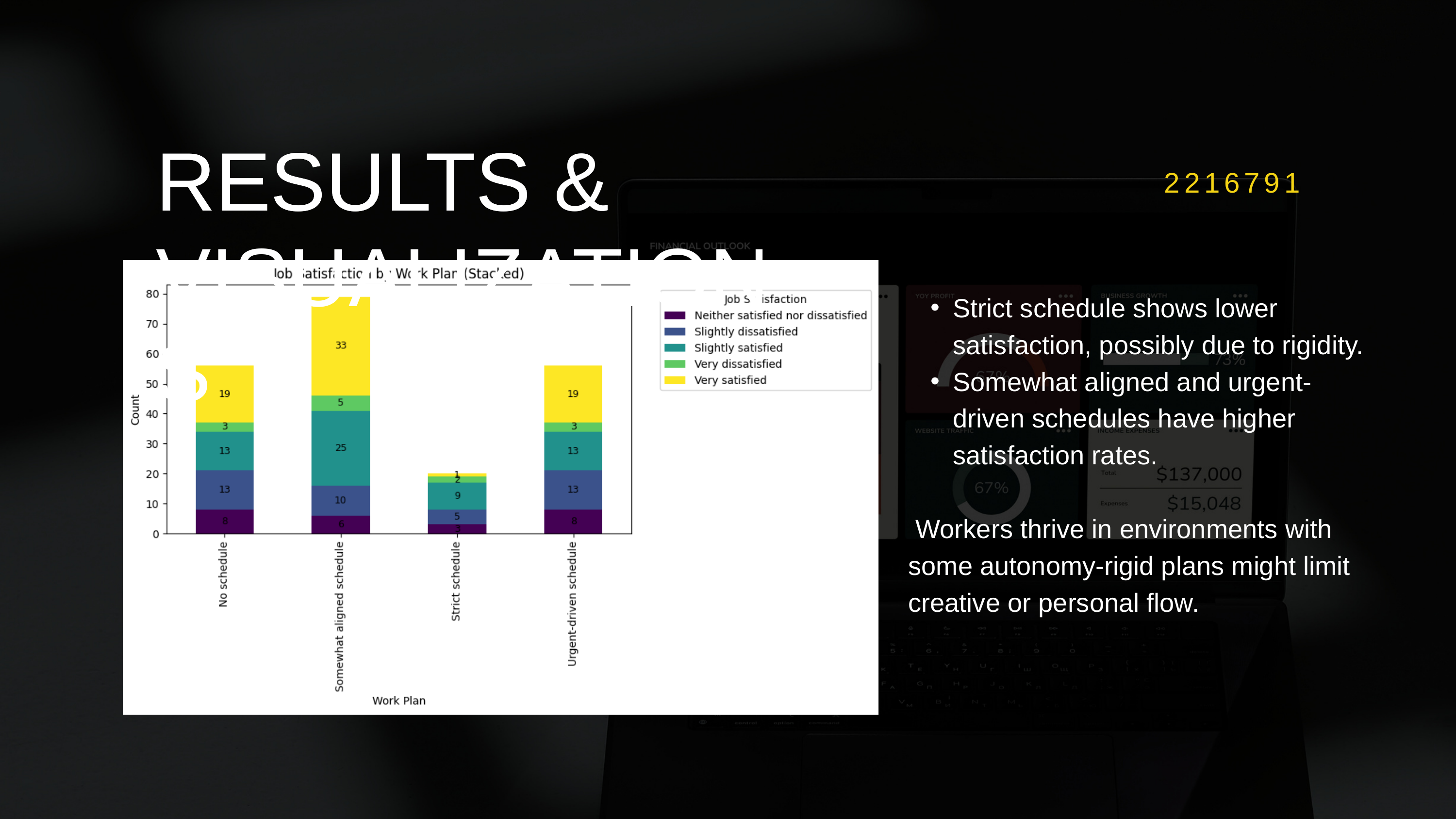

RESULTS
RESULTS & VISUALIZATIONS
2216791

Strict schedule shows lower satisfaction, possibly due to rigidity.
Somewhat aligned and urgent-driven schedules have higher satisfaction rates.

 Workers thrive in environments with some autonomy-rigid plans might limit creative or personal flow.